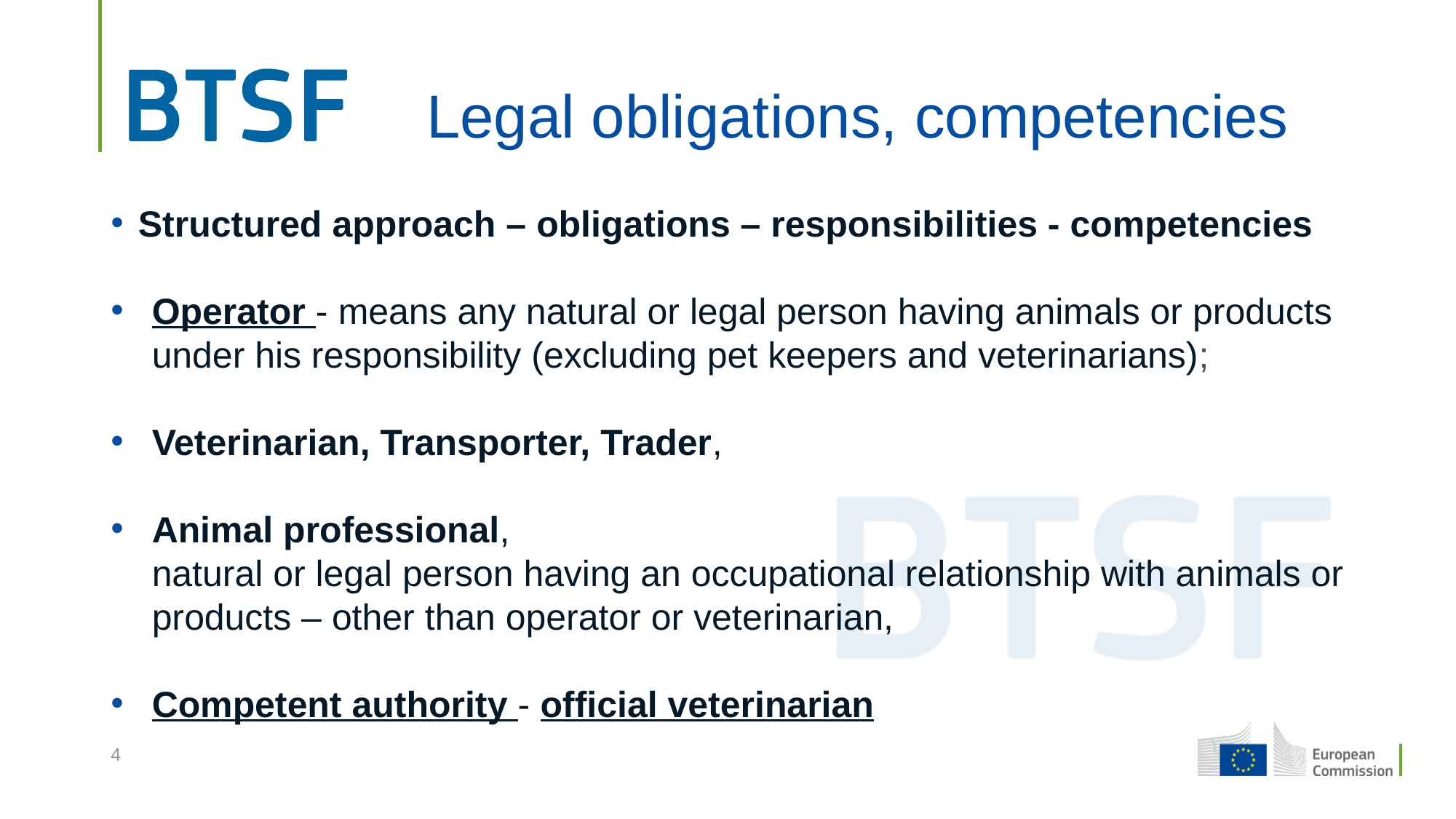

# Legal obligations, competencies
Structured approach – obligations – responsibilities - competencies

Operator - means any natural or legal person having animals or products under his responsibility (excluding pet keepers and veterinarians);

Veterinarian, Transporter, Trader,

Animal professional,
natural or legal person having an occupational relationship with animals or products – other than operator or veterinarian,

Competent authority - official veterinarian

4